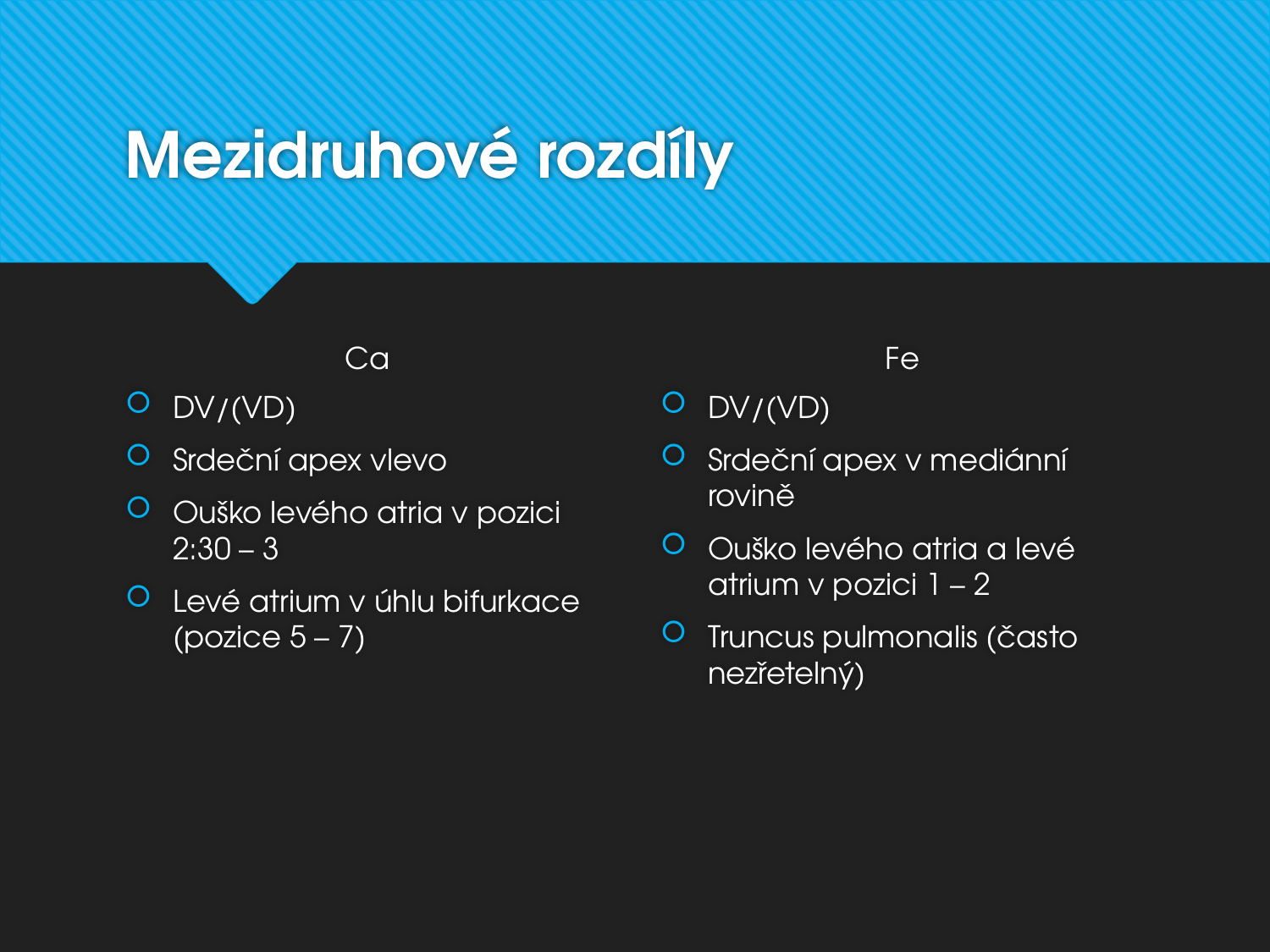

# Mezidruhové rozdíly
Ca
Fe
DV/(VD)
Srdeční apex vlevo
Ouško levého atria v pozici 2:30 – 3
Levé atrium v úhlu bifurkace (pozice 5 – 7)
DV/(VD)
Srdeční apex v mediánní rovině
Ouško levého atria a levé atrium v pozici 1 – 2
Truncus pulmonalis (často nezřetelný)